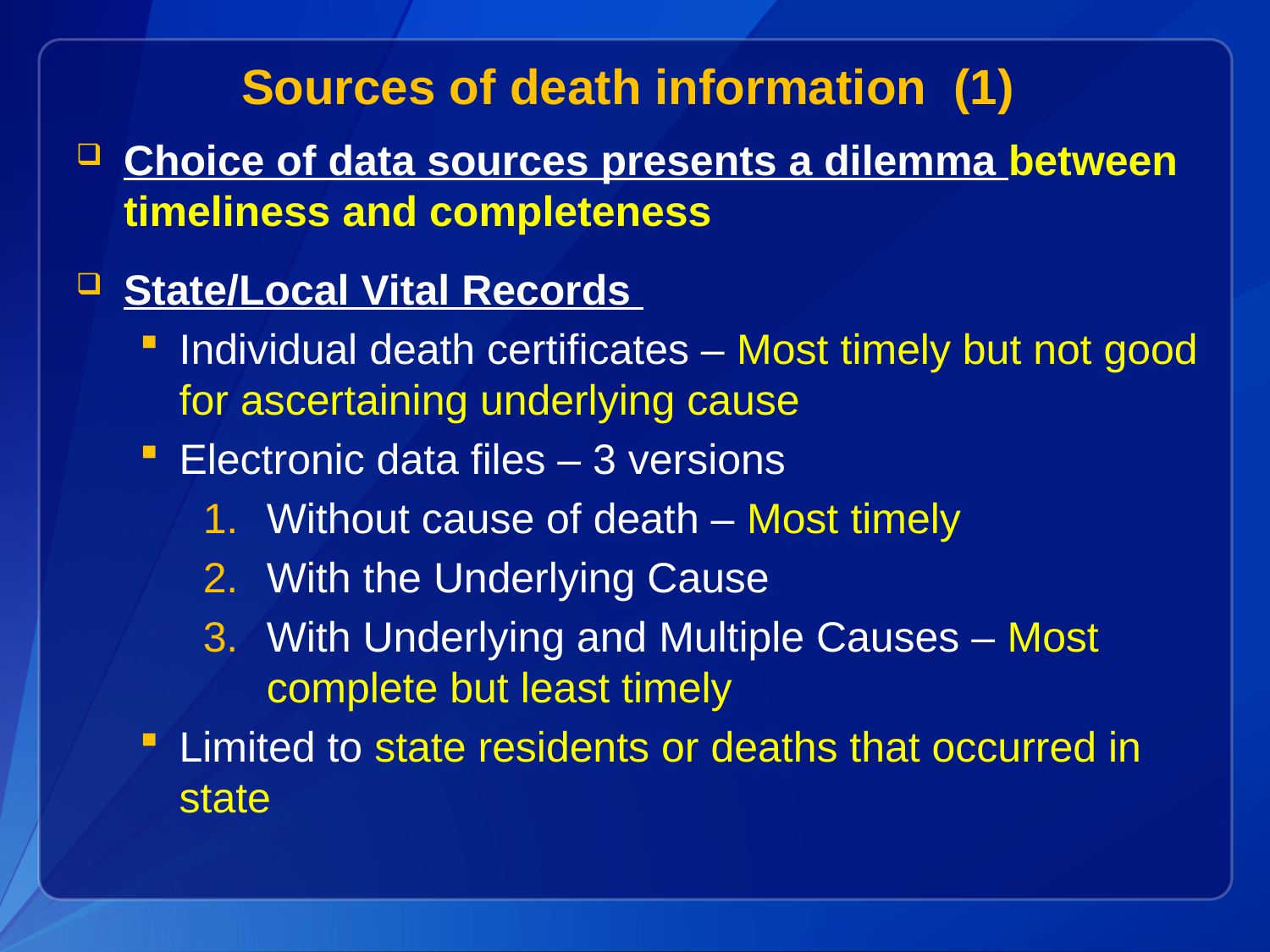

# Sources of death information  (1)
Choice of data sources presents a dilemma between timeliness and completeness

State/Local Vital Records
Individual death certificates – Most timely but not good for ascertaining underlying cause
Electronic data files – 3 versions
Without cause of death – Most timely
With the Underlying Cause
With Underlying and Multiple Causes – Most complete but least timely
Limited to state residents or deaths that occurred in state